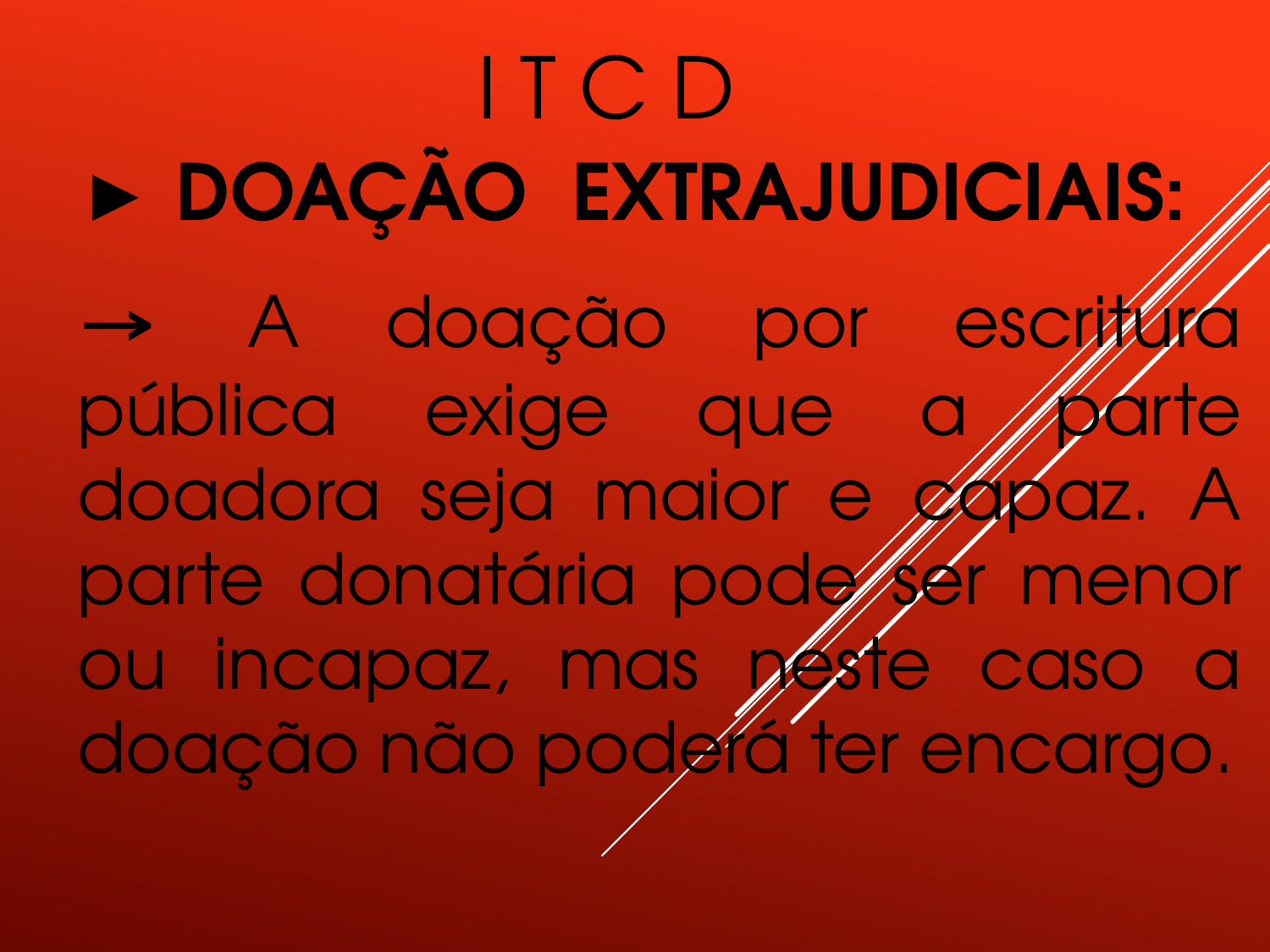

# I T C D
► DOAÇÃO  EXTRAJUDICIAIS:
→ A doação por escritura pública exige que a parte doadora seja maior e capaz. A parte donatária pode ser menor ou incapaz, mas neste caso a doação não poderá ter encargo.